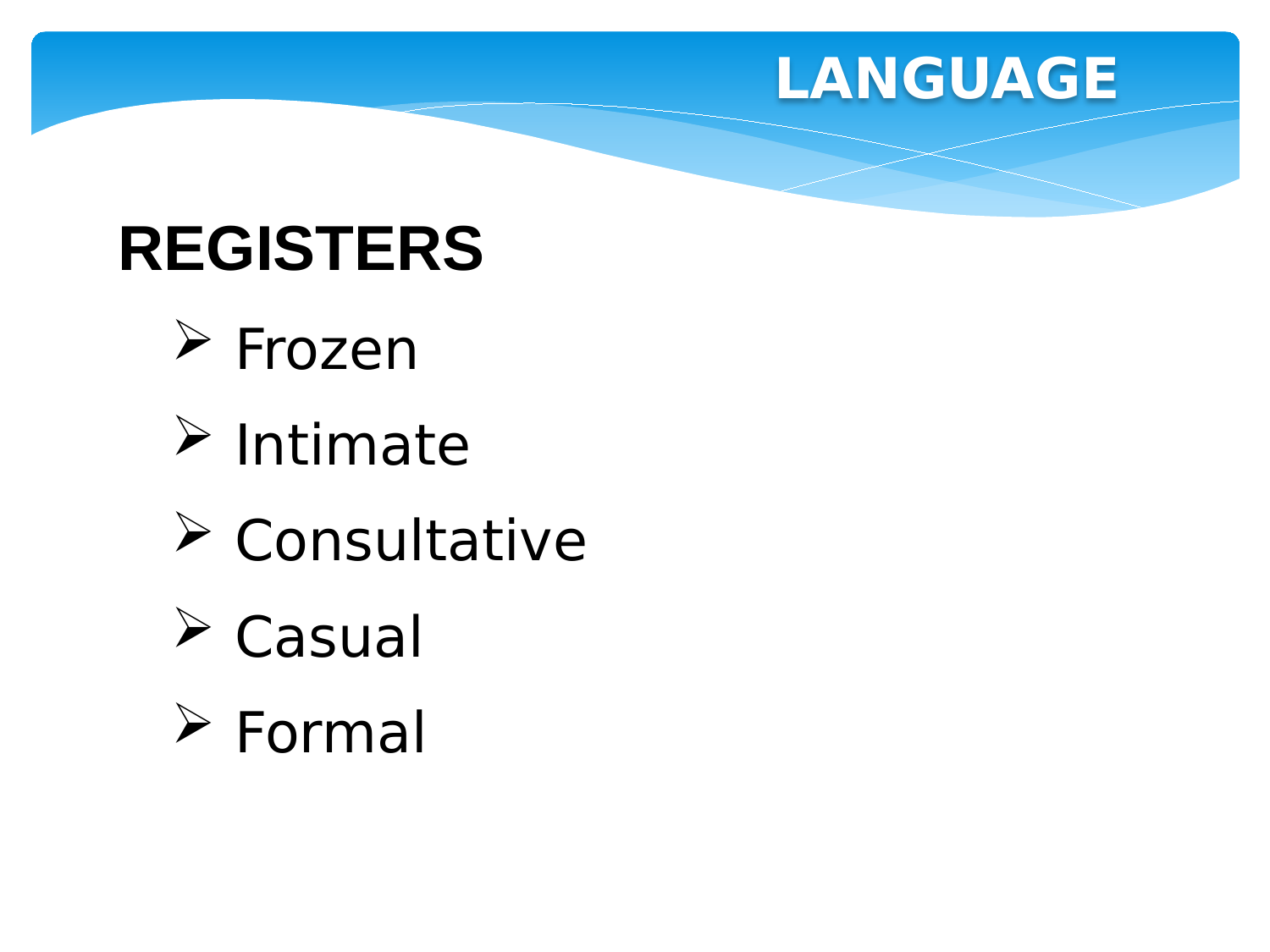

LANGUAGE
REGISTERS
Frozen
Intimate
Consultative
Casual
Formal